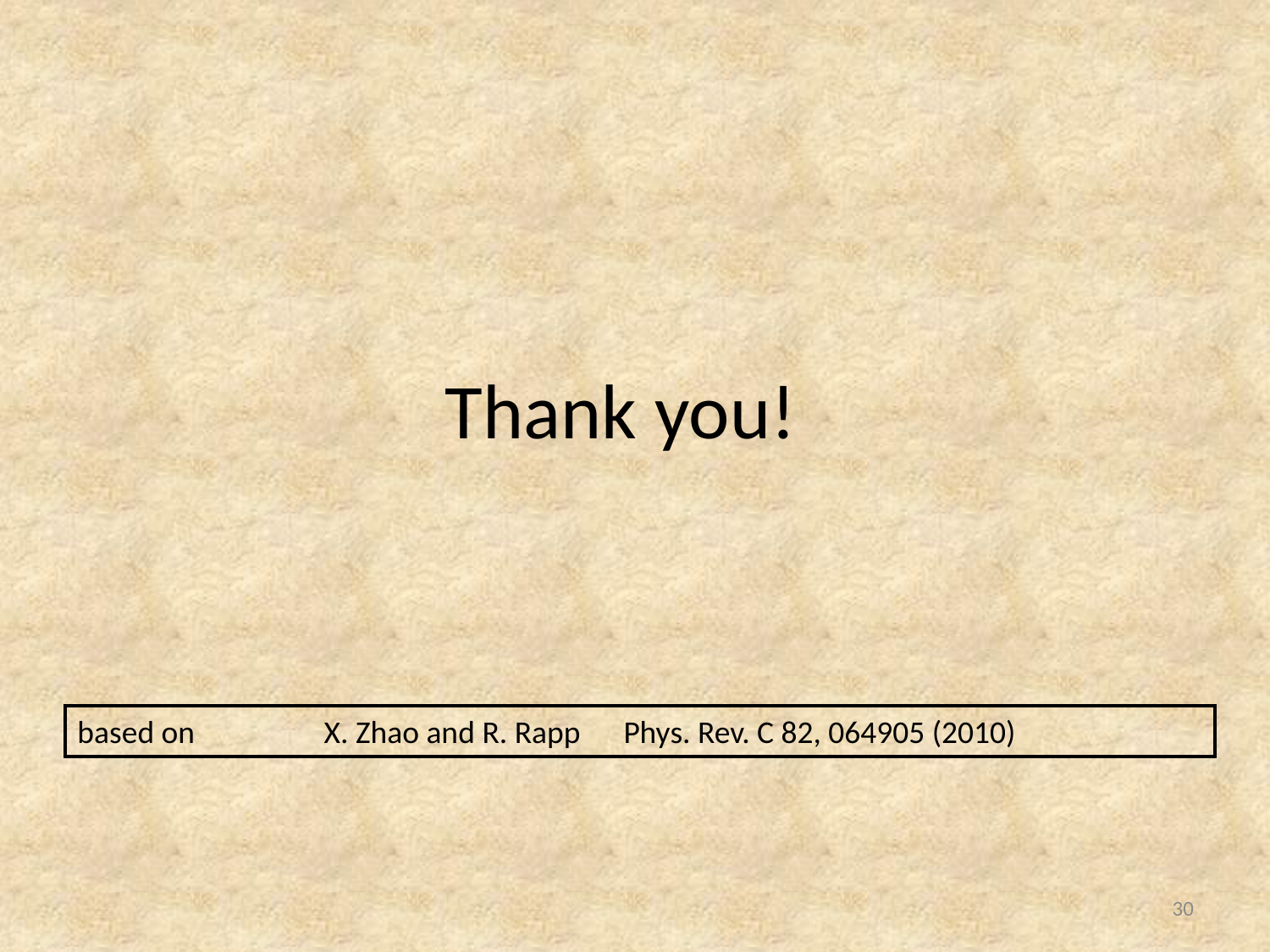

#

                     Thank you!
based on                  X. Zhao and R. Rapp      Phys. Rev. C 82, 064905 (2010)
30